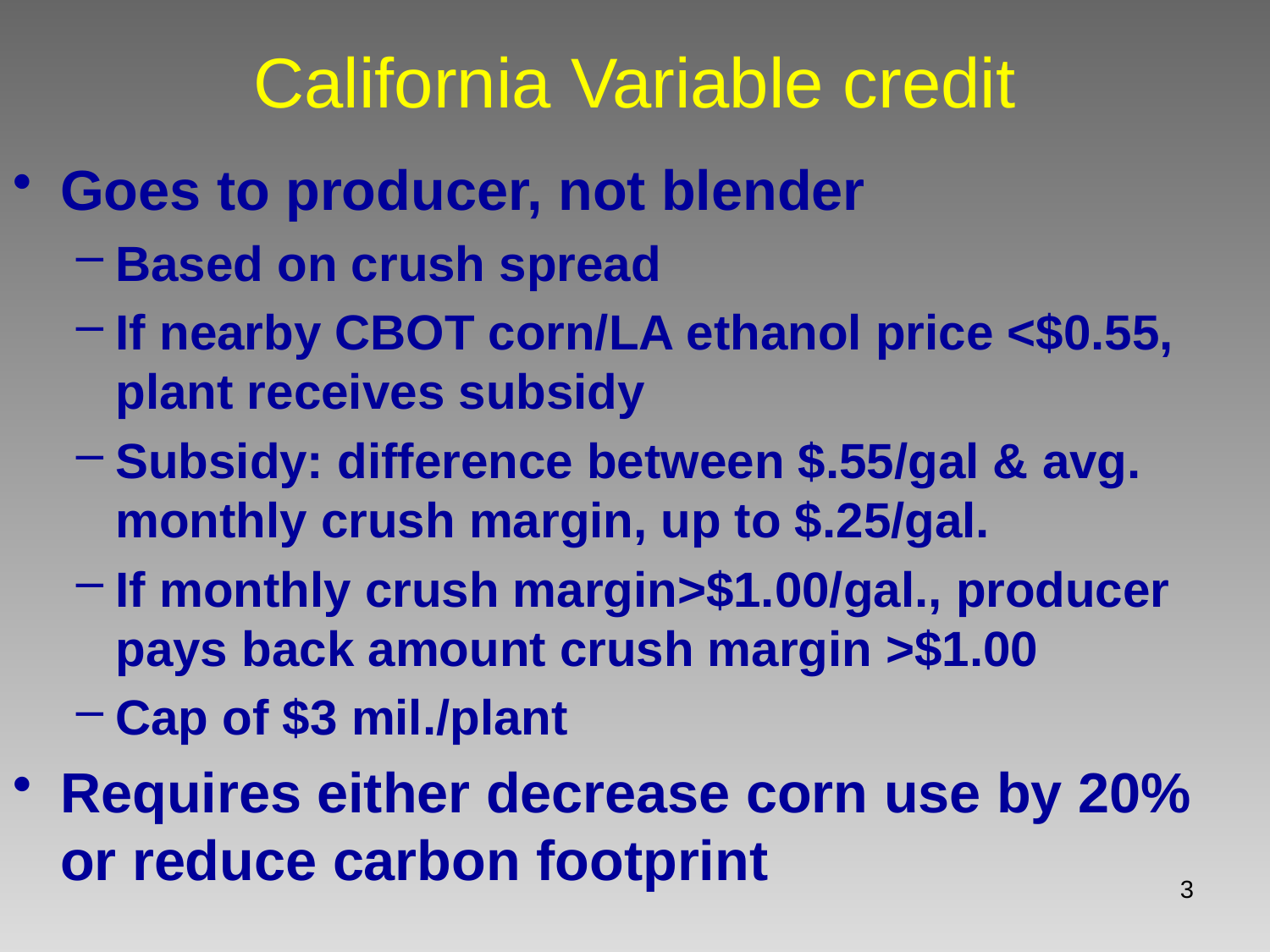

California Variable credit
Goes to producer, not blender
Based on crush spread
If nearby CBOT corn/LA ethanol price <$0.55, plant receives subsidy
Subsidy: difference between $.55/gal & avg. monthly crush margin, up to $.25/gal.
If monthly crush margin>$1.00/gal., producer pays back amount crush margin >$1.00
Cap of $3 mil./plant
Requires either decrease corn use by 20% or reduce carbon footprint

3